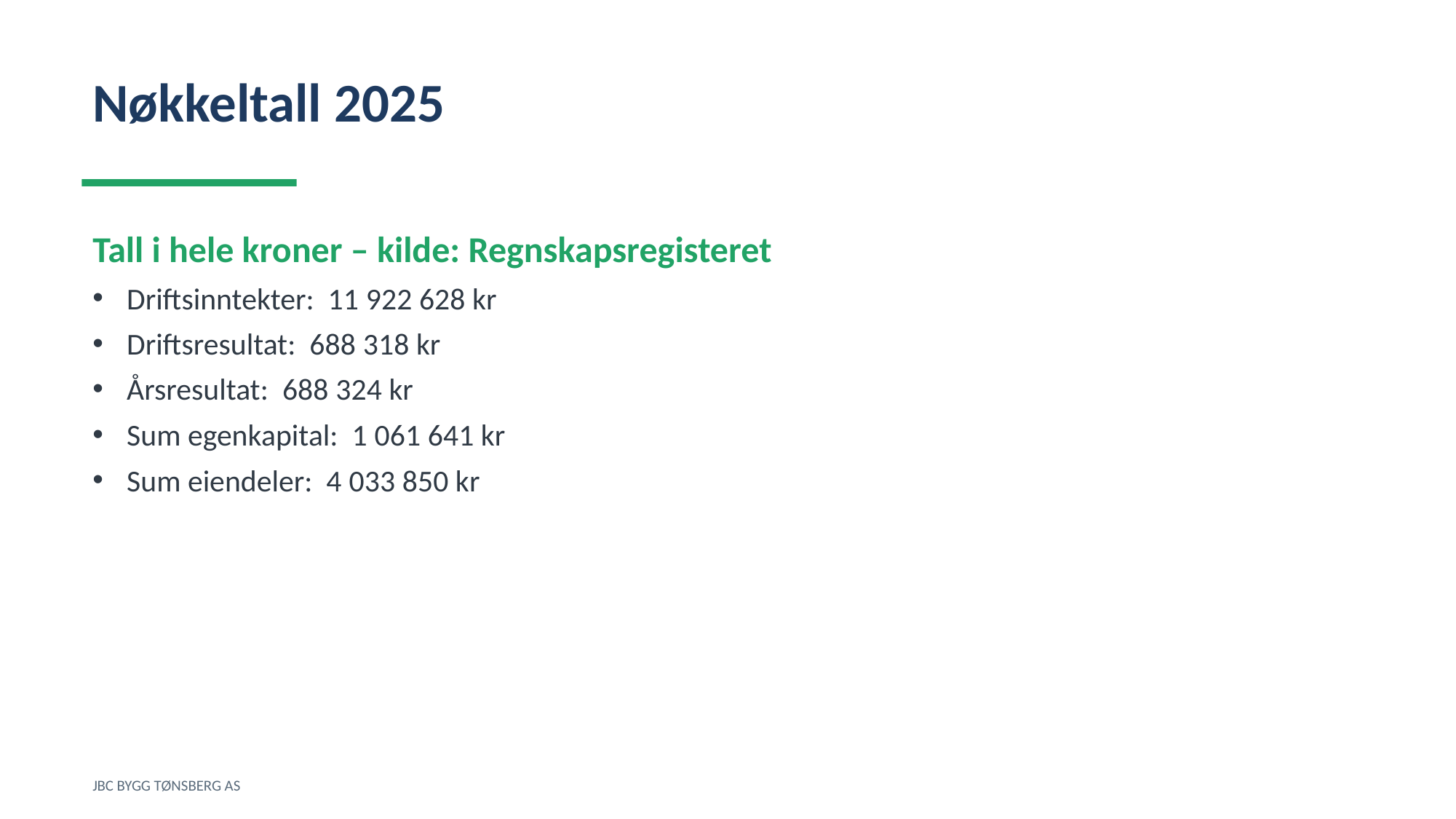

Nøkkeltall 2025

Tall i hele kroner – kilde: Regnskapsregisteret
Driftsinntekter:  11 922 628 kr
Driftsresultat:  688 318 kr
Årsresultat:  688 324 kr
Sum egenkapital:  1 061 641 kr
Sum eiendeler:  4 033 850 kr
JBC BYGG TØNSBERG AS